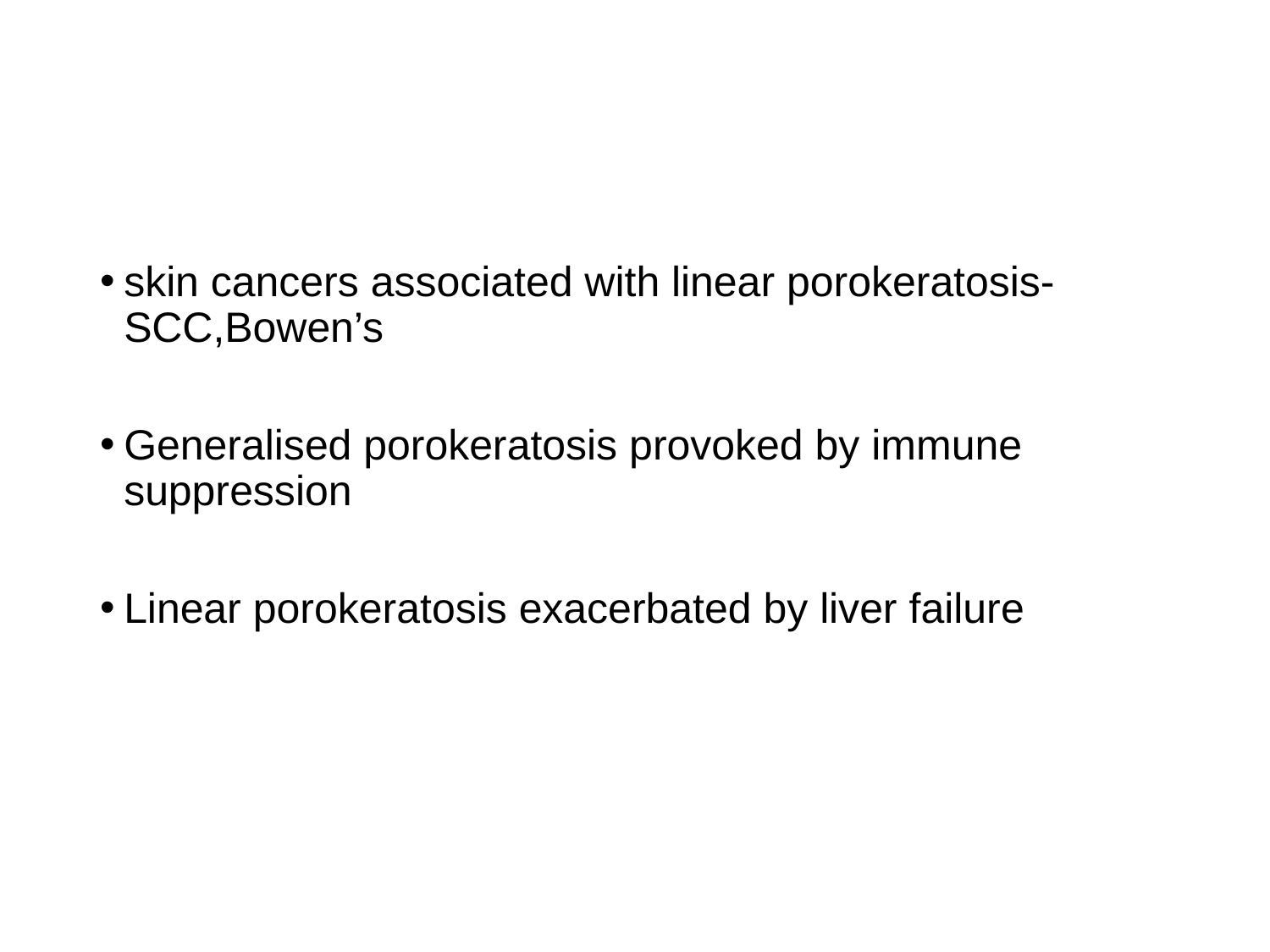

#
skin cancers associated with linear porokeratosis-SCC,Bowen’s

Generalised porokeratosis provoked by immune suppression

Linear porokeratosis exacerbated by liver failure